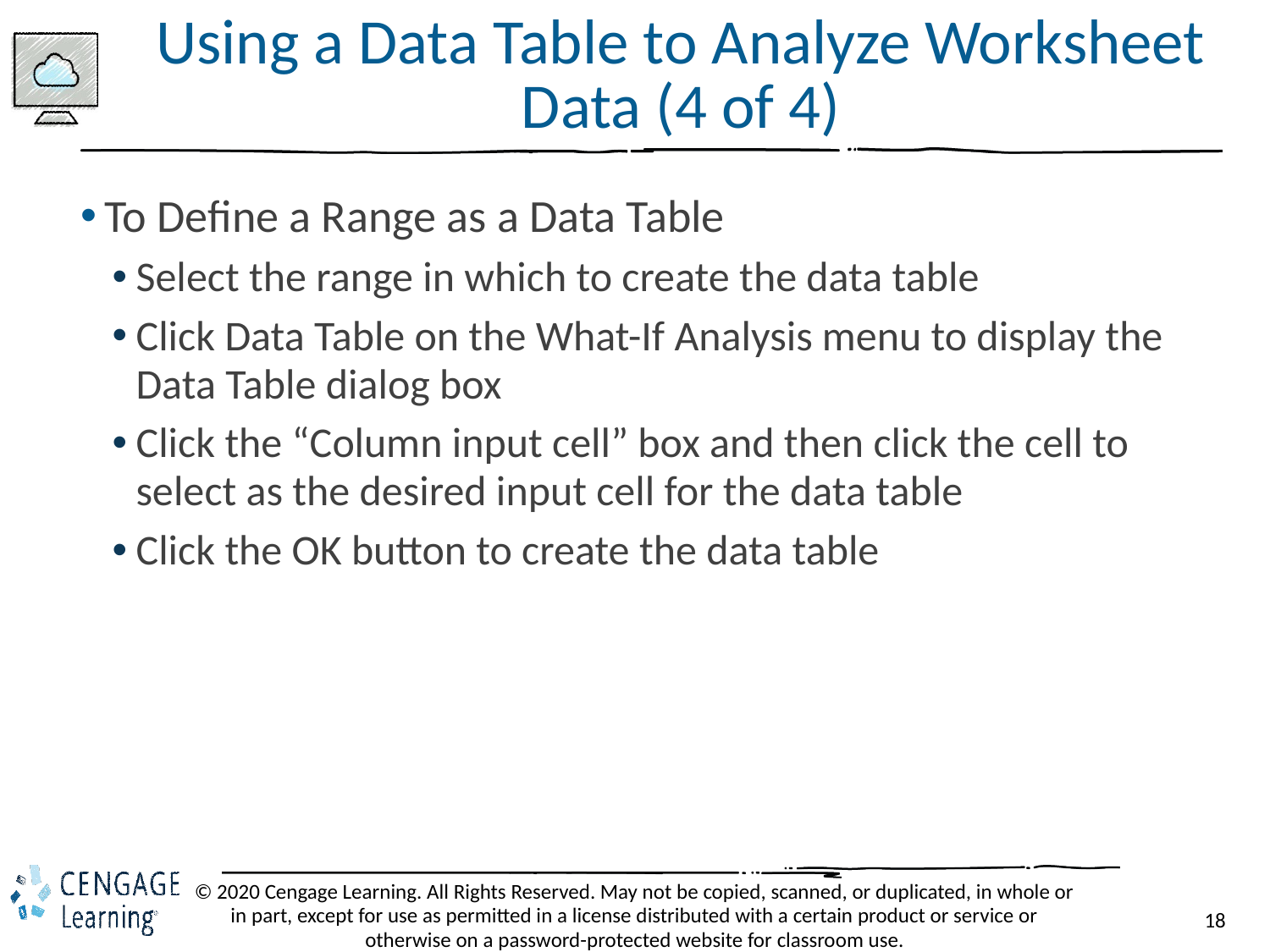

# Using a Data Table to Analyze Worksheet Data (4 of 4)
To Define a Range as a Data Table
Select the range in which to create the data table
Click Data Table on the What-If Analysis menu to display the Data Table dialog box
Click the “Column input cell” box and then click the cell to select as the desired input cell for the data table
Click the OK button to create the data table